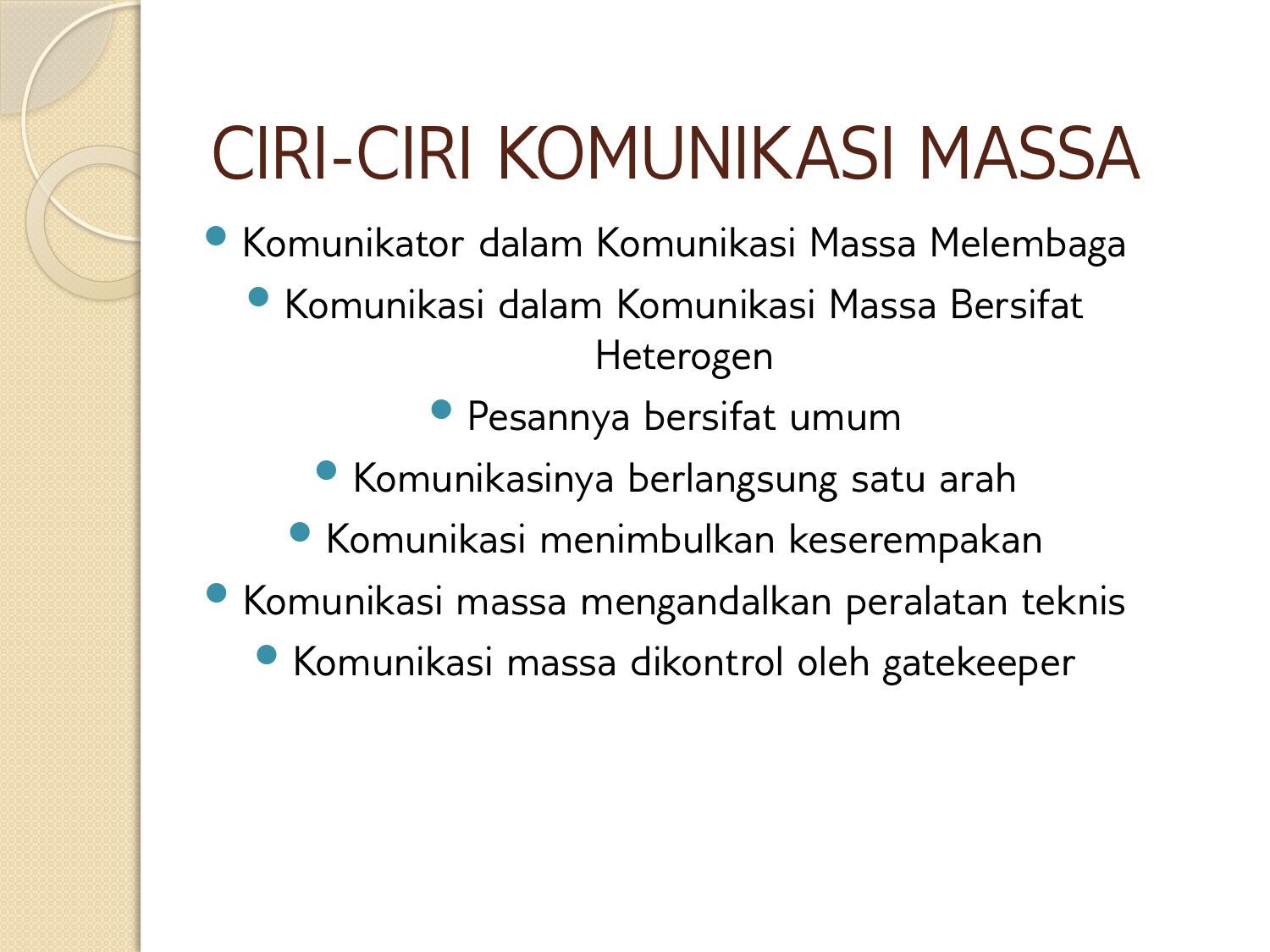

# CIRI-CIRI KOMUNIKASI MASSA
Komunikator dalam Komunikasi Massa Melembaga
Komunikasi dalam Komunikasi Massa Bersifat Heterogen
Pesannya bersifat umum
Komunikasinya berlangsung satu arah
Komunikasi menimbulkan keserempakan
Komunikasi massa mengandalkan peralatan teknis
Komunikasi massa dikontrol oleh gatekeeper